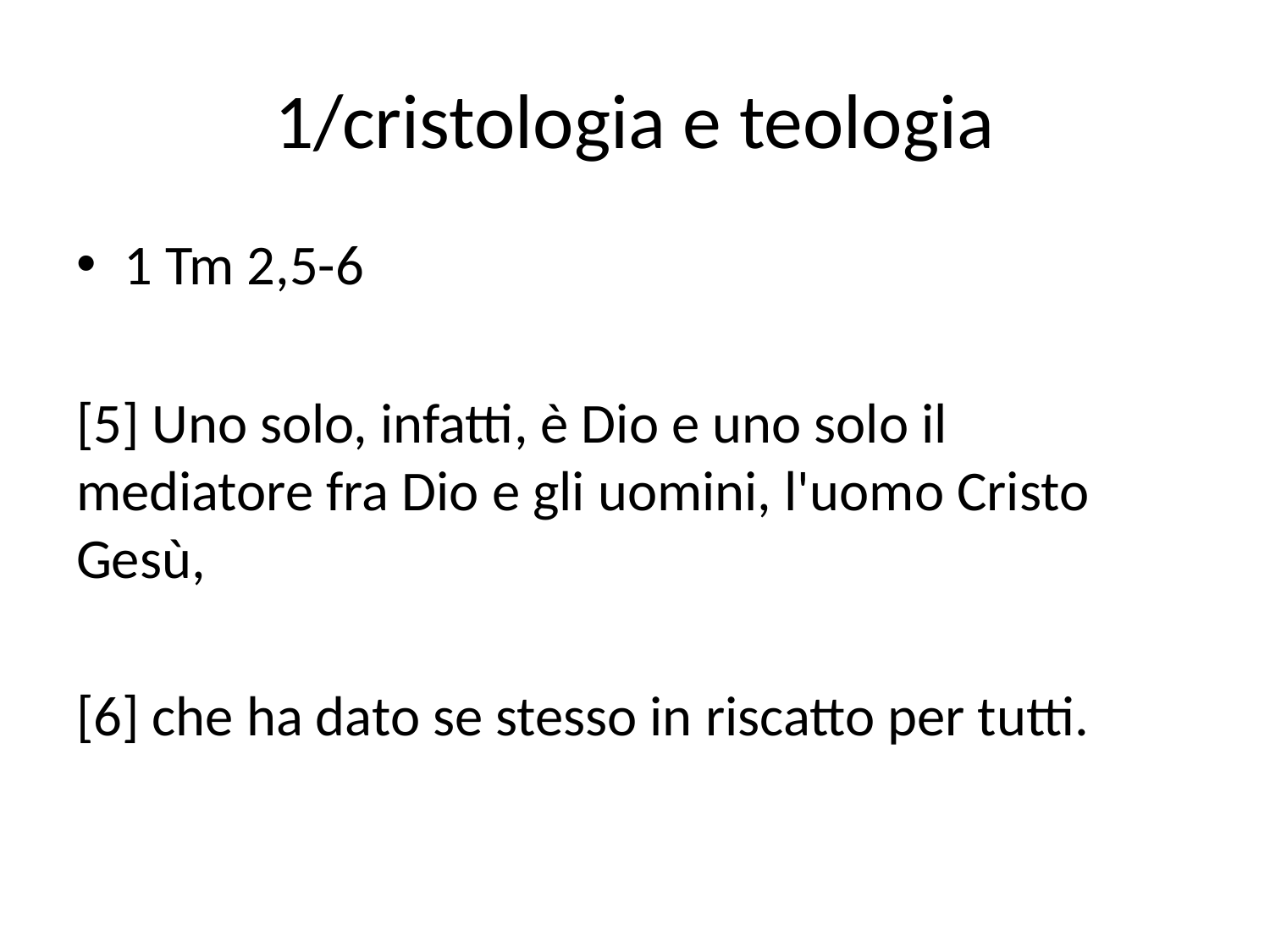

# 1/cristologia e teologia
1 Tm 2,5-6

[5] Uno solo, infatti, è Dio e uno solo il mediatore fra Dio e gli uomini, l'uomo Cristo Gesù,

[6] che ha dato se stesso in riscatto per tutti.